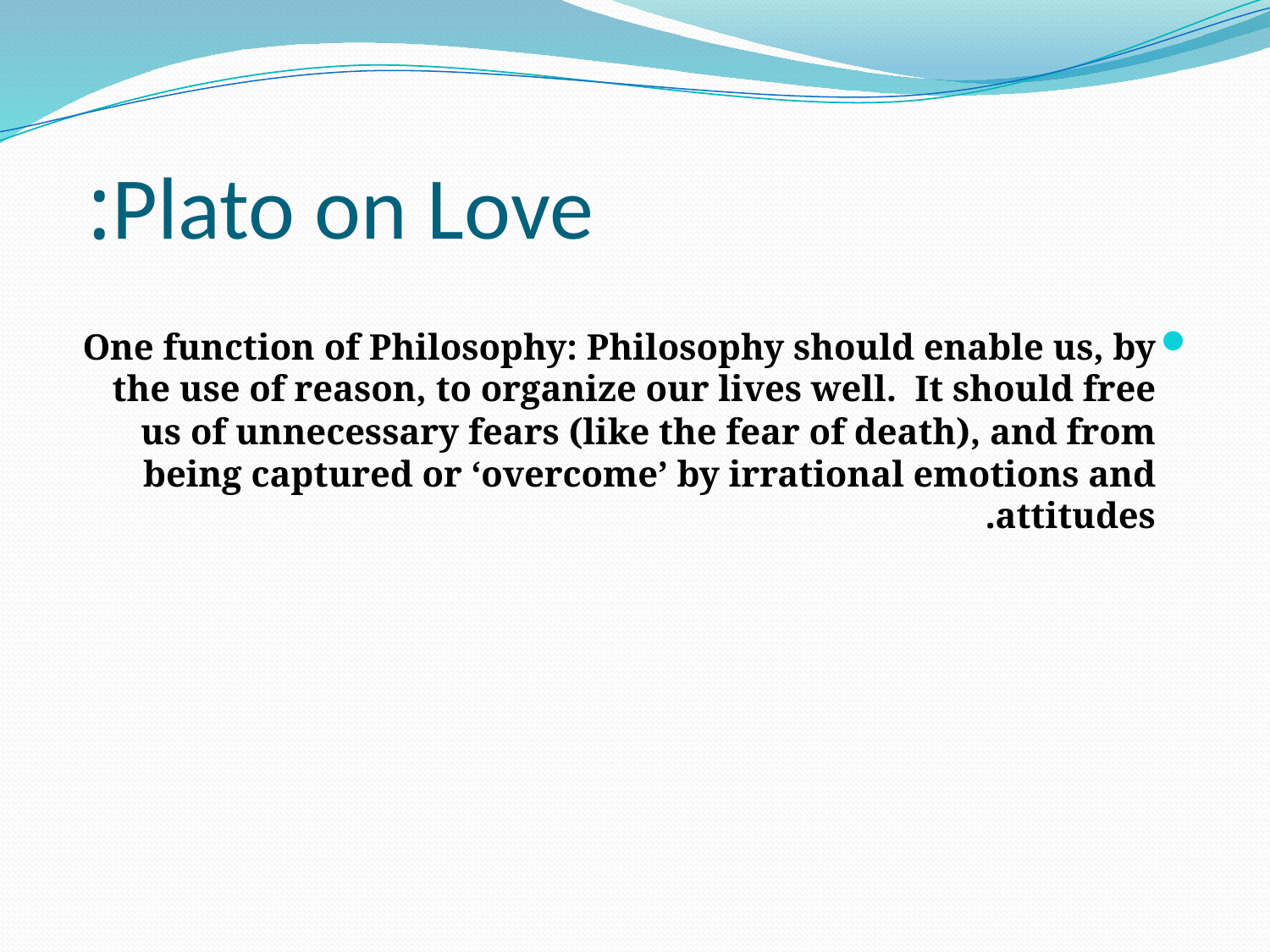

# Plato on Love:

One function of Philosophy: Philosophy should enable us, by the use of reason, to organize our lives well.  It should free us of unnecessary fears (like the fear of death), and from being captured or ‘overcome’ by irrational emotions and attitudes.